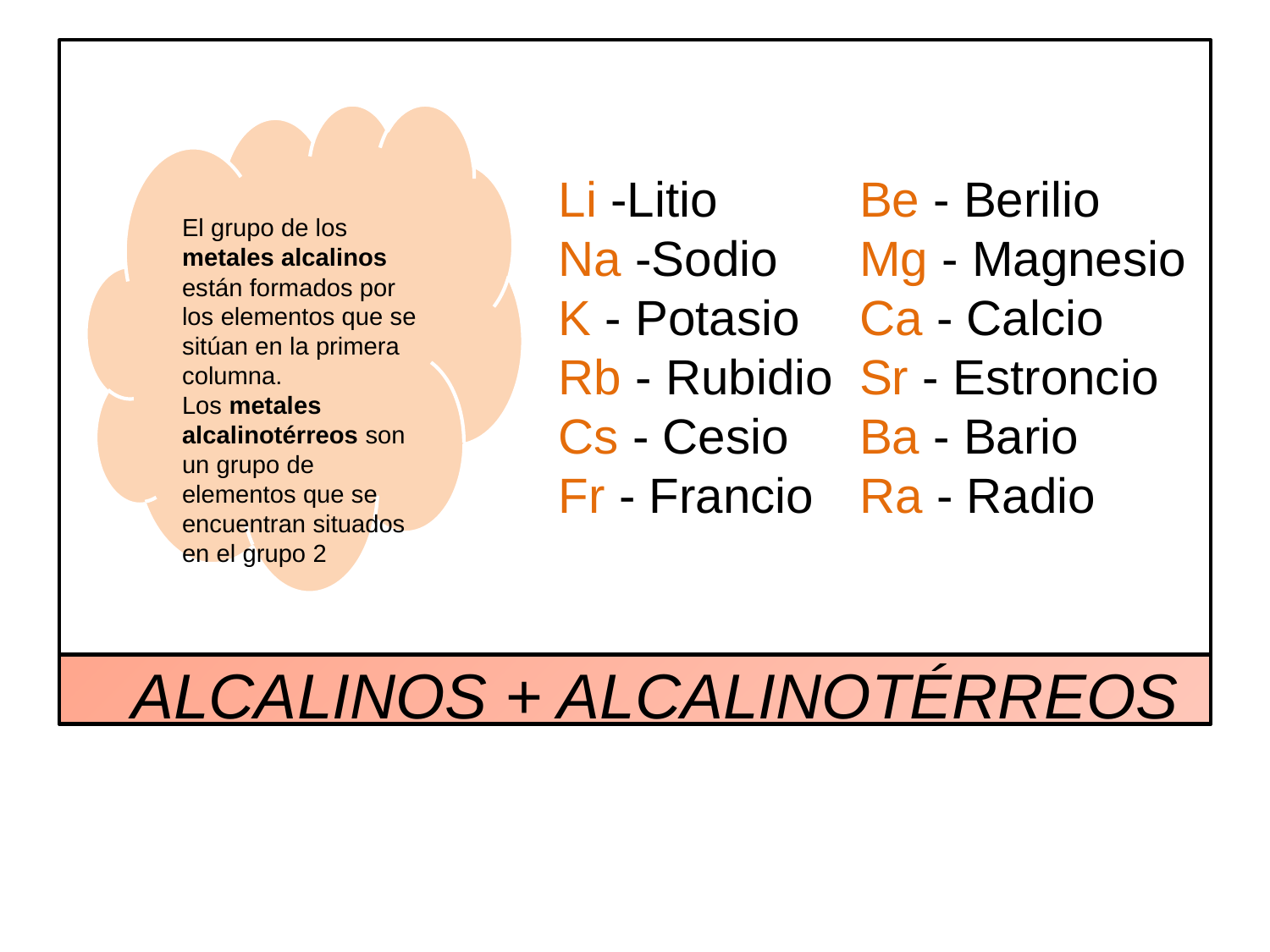

Li -Litio
Na -Sodio
K - Potasio
Rb - Rubidio
Cs - Cesio
Fr - Francio
Be - Berilio
Mg - Magnesio
Ca - Calcio
Sr - Estroncio
Ba - Bario
Ra - Radio
El grupo de los metales alcalinos están formados por los elementos que se sitúan en la primera columna.
Los metales alcalinotérreos son un grupo de elementos que se encuentran situados en el grupo 2
ALCALINOS + ALCALINOTÉRREOS